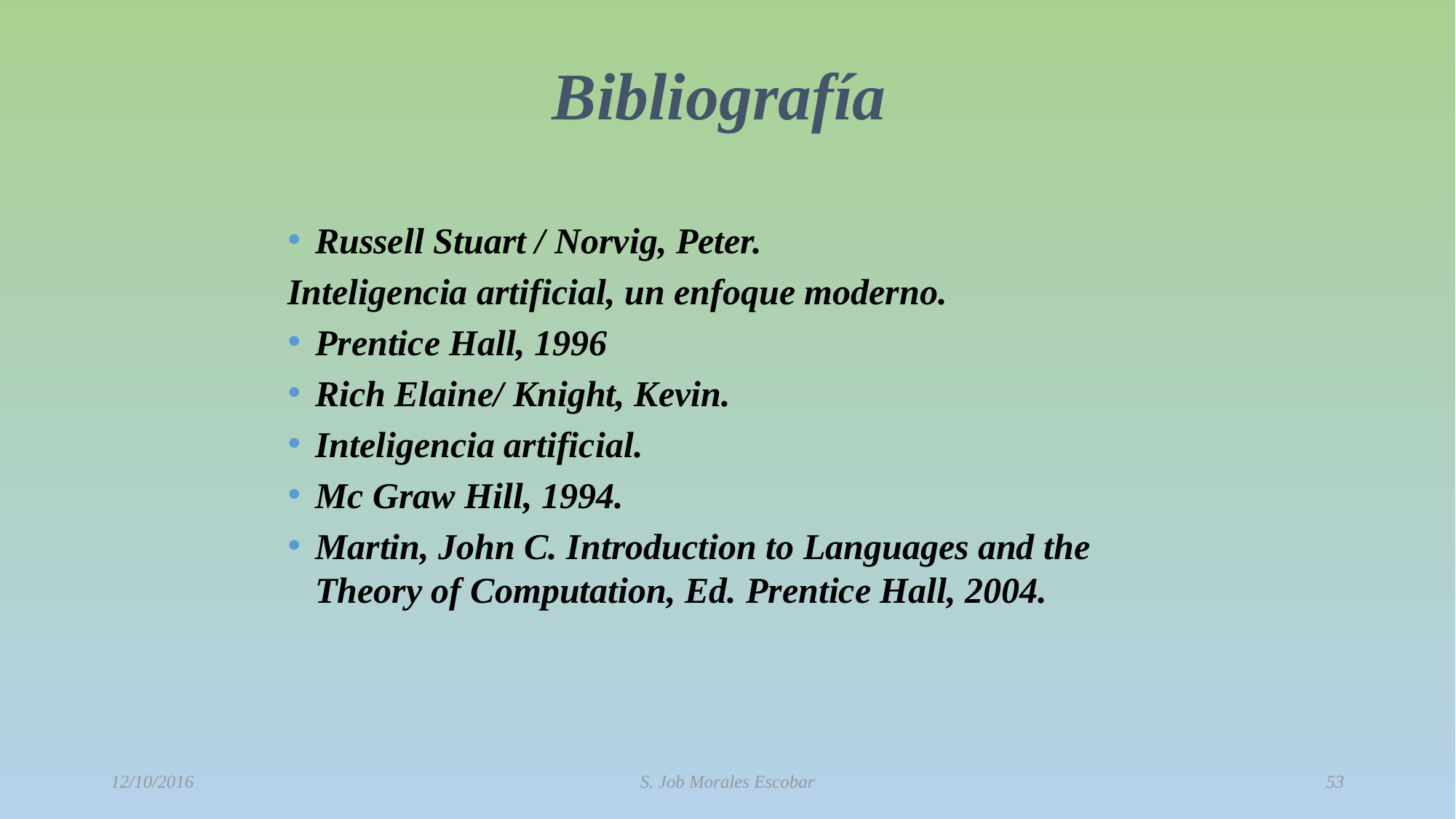

# Bibliografía
Russell Stuart / Norvig, Peter.
Inteligencia artificial, un enfoque moderno.
Prentice Hall, 1996
Rich Elaine/ Knight, Kevin.
Inteligencia artificial.
Mc Graw Hill, 1994.
Martin, John C. Introduction to Languages and the Theory of Computation, Ed. Prentice Hall, 2004.
12/10/2016
S. Job Morales Escobar
53